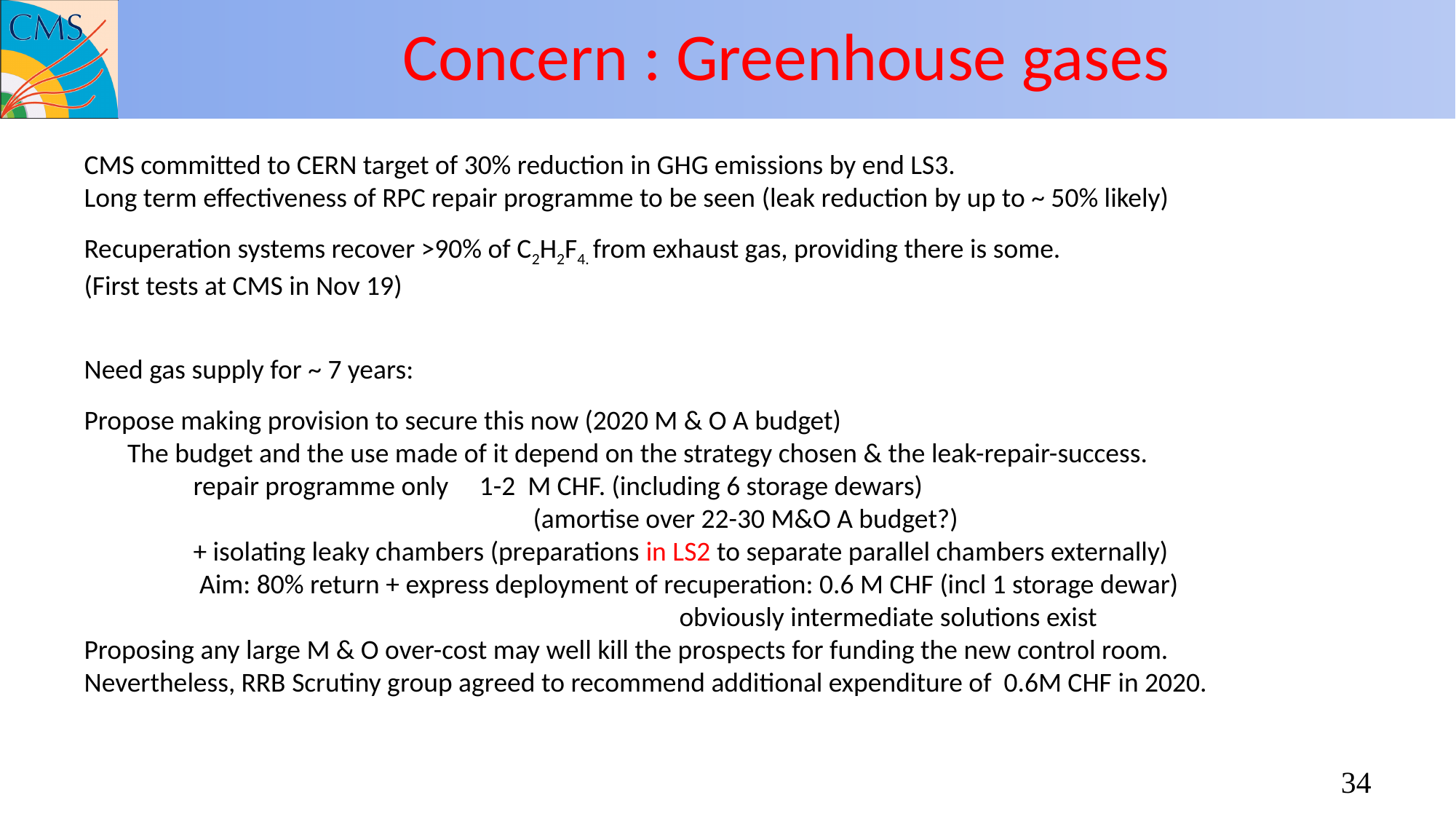

# Concern : Greenhouse gases
CMS committed to CERN target of 30% reduction in GHG emissions by end LS3.
Long term effectiveness of RPC repair programme to be seen (leak reduction by up to ~ 50% likely)

Recuperation systems recover >90% of C2H2F4. from exhaust gas, providing there is some.
(First tests at CMS in Nov 19)

Need gas supply for ~ 7 years:

Propose making provision to secure this now (2020 M & O A budget)
       The budget and the use made of it depend on the strategy chosen & the leak-repair-success.
	repair programme only     1-2  M CHF. (including 6 storage dewars)
				  (amortise over 22-30 M&O A budget?)
	+ isolating leaky chambers (preparations in LS2 to separate parallel chambers externally)
	 Aim: 80% return + express deployment of recuperation: 0.6 M CHF (incl 1 storage dewar)
					        obviously intermediate solutions exist
Proposing any large M & O over-cost may well kill the prospects for funding the new control room.
Nevertheless, RRB Scrutiny group agreed to recommend additional expenditure of  0.6M CHF in 2020.
34